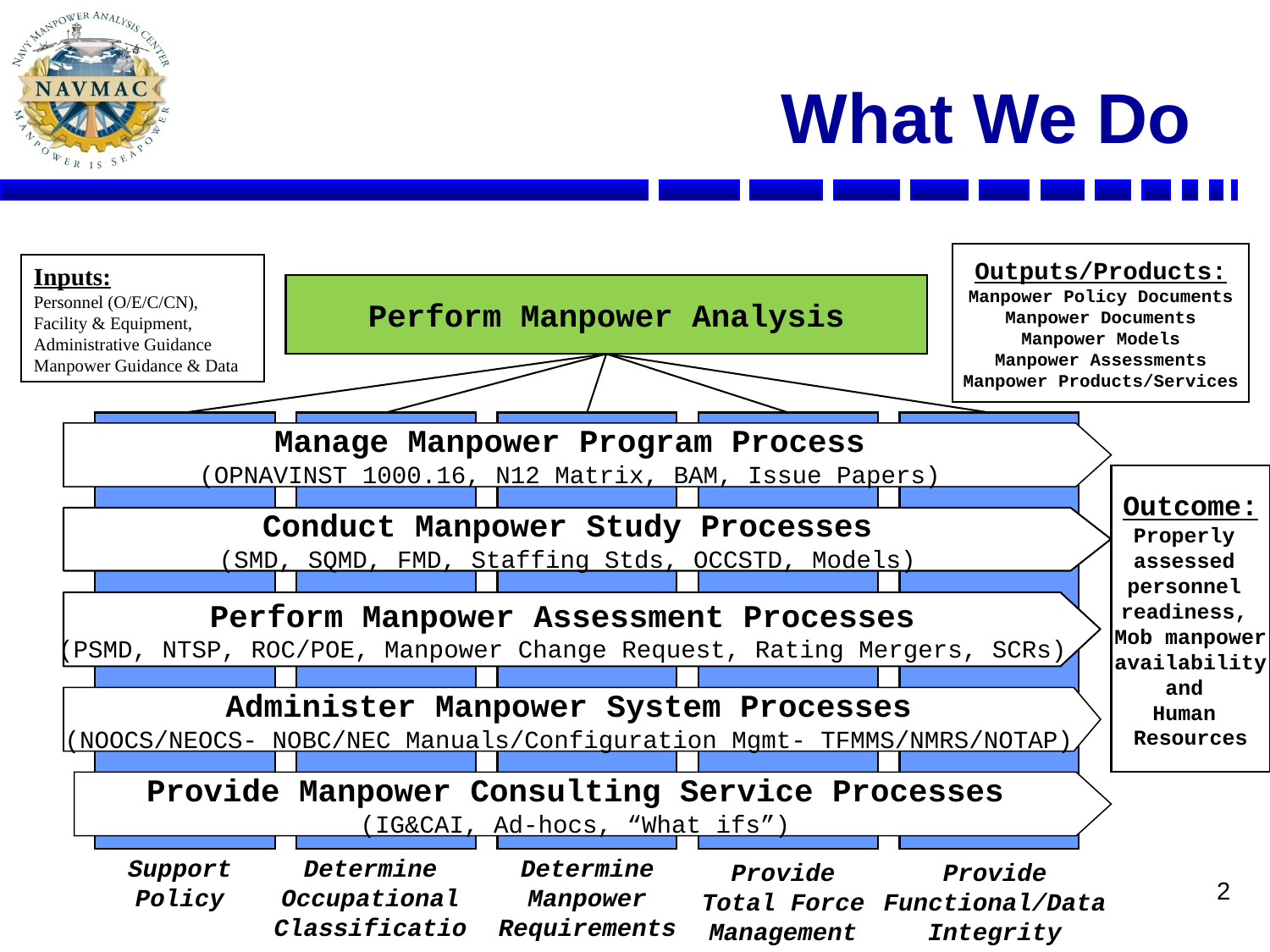

# What We Do
Outputs/Products:
Manpower Policy Documents
Manpower Documents
Manpower Models
Manpower Assessments
Manpower Products/Services
Inputs:
Personnel (O/E/C/CN),
Facility & Equipment,
Administrative Guidance
Manpower Guidance & Data
Perform Manpower Analysis

Manage Manpower Program Process
(OPNAVINST 1000.16, N12 Matrix, BAM, Issue Papers)
Outcome:
Properly
assessed
personnel
readiness,
Mob manpower
availability
and
Human
Resources

Conduct Manpower Study Processes
(SMD, SQMD, FMD, Staffing Stds, OCCSTD, Models)

Perform Manpower Assessment Processes
(PSMD, NTSP, ROC/POE, Manpower Change Request, Rating Mergers, SCRs)
Administer Manpower System Processes
(NOOCS/NEOCS- NOBC/NEC Manuals/Configuration Mgmt- TFMMS/NMRS/NOTAP)
Provide Manpower Consulting Service Processes
(IG&CAI, Ad-hocs, “What ifs”)
Support
Policy
Determine
Occupational
Classification
Determine Manpower
Requirements
Provide
Total Force Management
Provide
Functional/Data Integrity
2